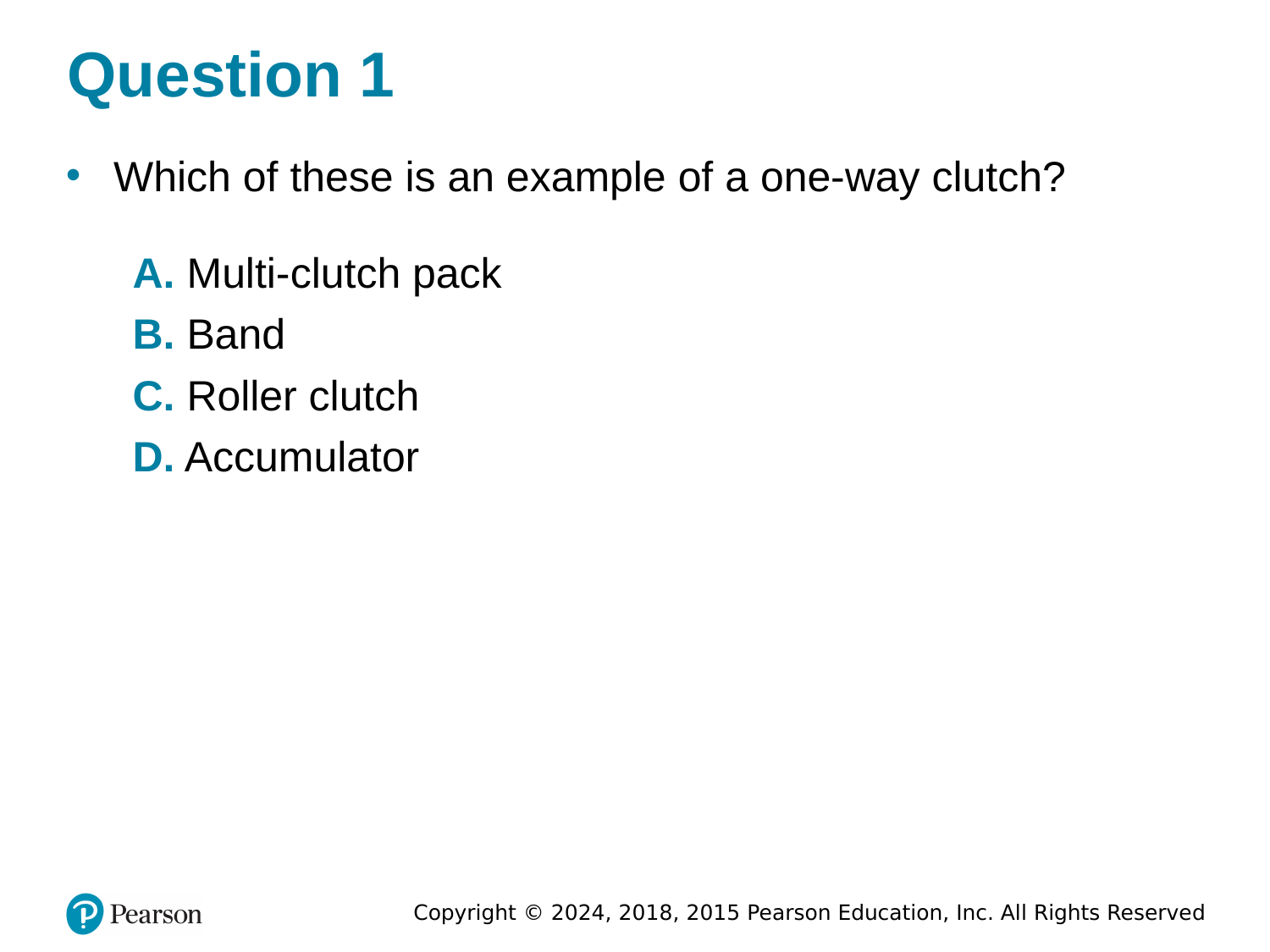

# Question 1
Which of these is an example of a one-way clutch?
A. Multi-clutch pack
B. Band
C. Roller clutch
D. Accumulator